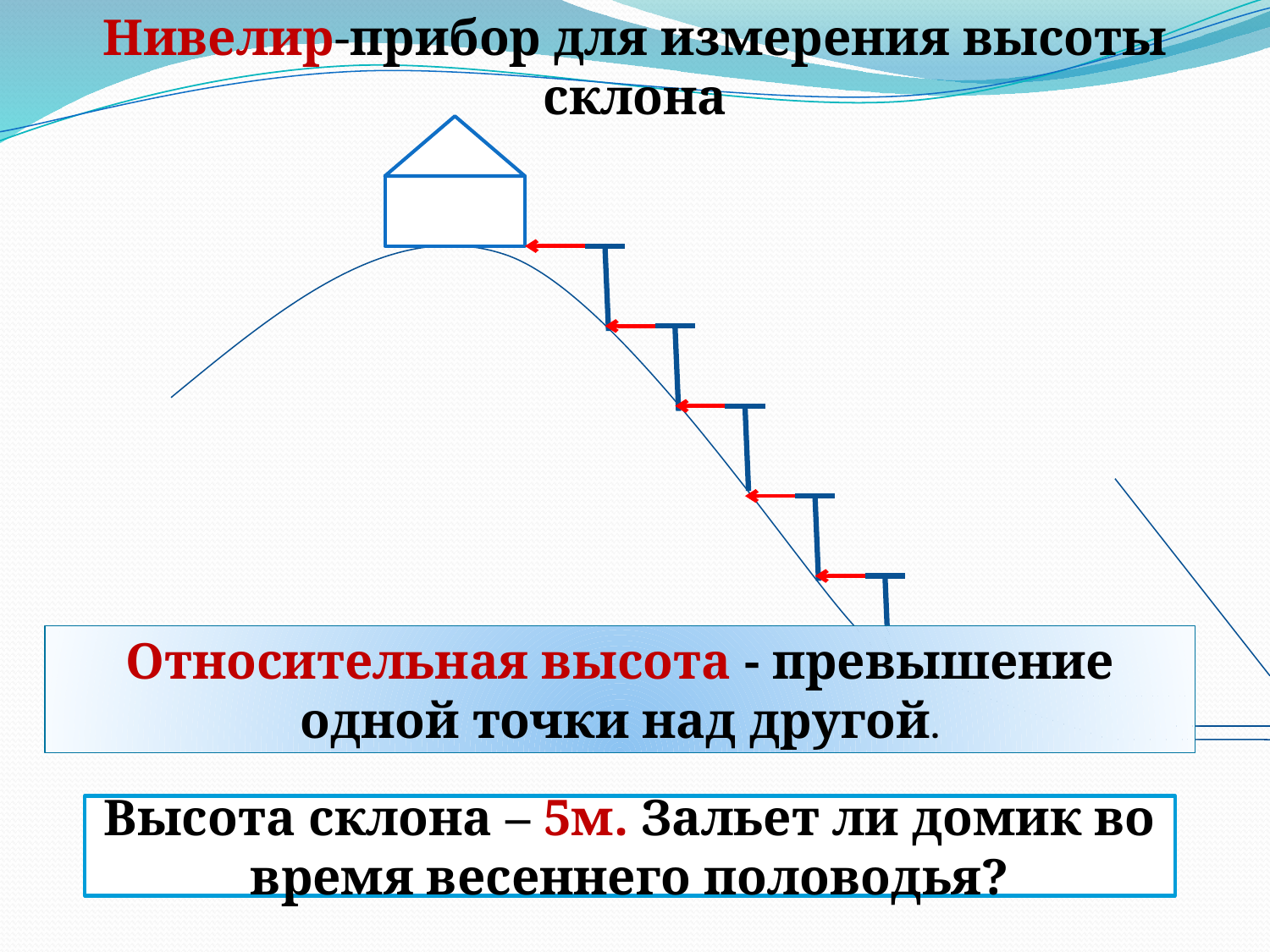

Нивелир-прибор для измерения высоты склона

Относительная высота - превышение одной точки над другой.

Высота склона – 5м. Зальет ли домик во время весеннего половодья?